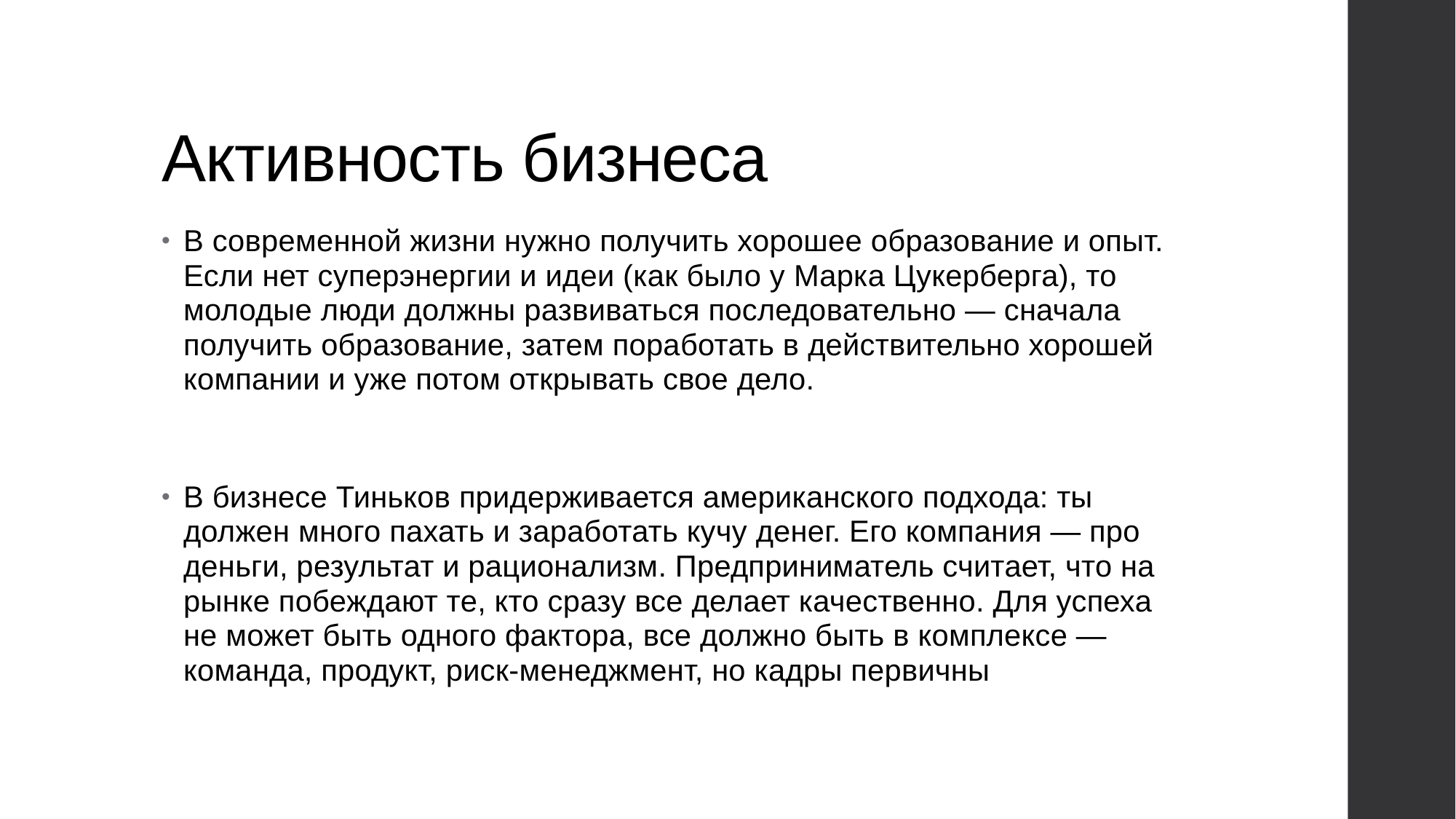

# Активность бизнеса
В современной жизни нужно получить хорошее образование и опыт. Если нет суперэнергии и идеи (как было у Марка Цукерберга), то молодые люди должны развиваться последовательно — сначала получить образование, затем поработать в действительно хорошей компании и уже потом открывать свое дело.

В бизнесе Тиньков придерживается американского подхода: ты должен много пахать и заработать кучу денег. Его компания — про деньги, результат и рационализм. Предприниматель считает, что на рынке побеждают те, кто сразу все делает качественно. Для успеха не может быть одного фактора, все должно быть в комплексе — команда, продукт, риск-менеджмент, но кадры первичны